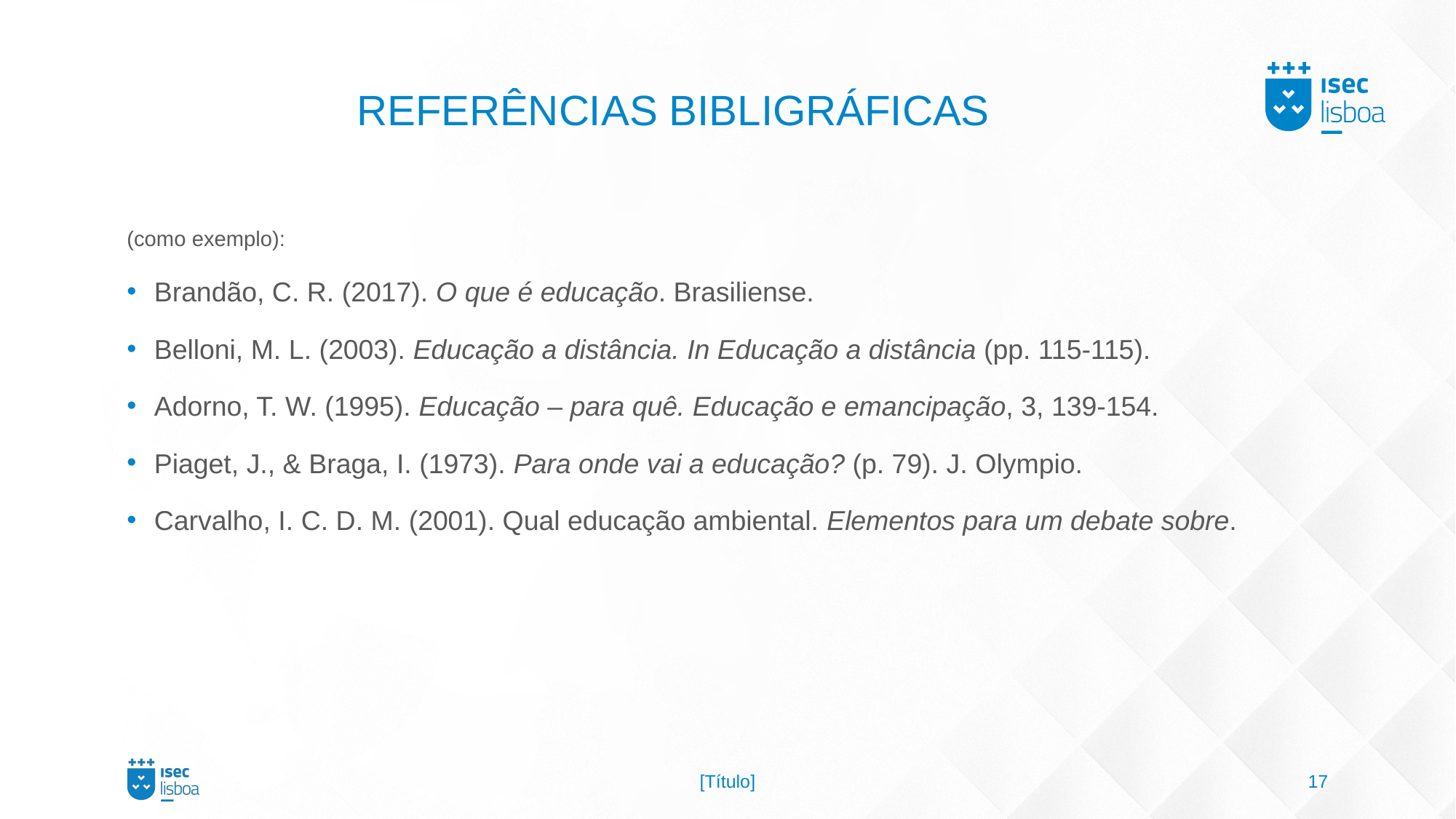

# REFERÊNCIAS BIBLIGRÁFICAS
(como exemplo):
Brandão, C. R. (2017). O que é educação. Brasiliense.
Belloni, M. L. (2003). Educação a distância. In Educação a distância (pp. 115-115).
Adorno, T. W. (1995). Educação – para quê. Educação e emancipação, 3, 139-154.
Piaget, J., & Braga, I. (1973). Para onde vai a educação? (p. 79). J. Olympio.
Carvalho, I. C. D. M. (2001). Qual educação ambiental. Elementos para um debate sobre.

[Título]